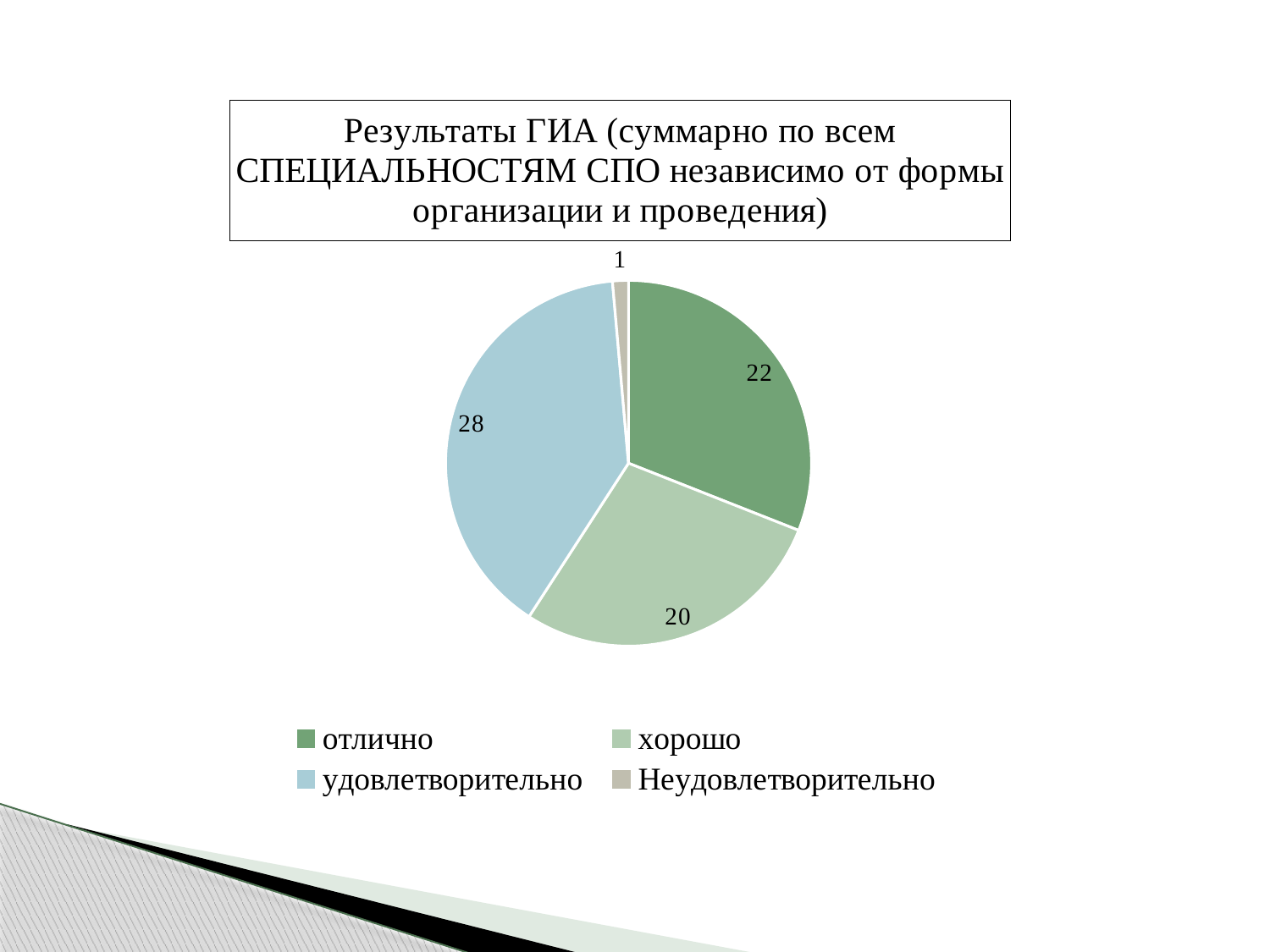

### Chart: Результаты ГИА (суммарно по всем СПЕЦИАЛЬНОСТЯМ СПО независимо от формы организации и проведения)

| Category |  |
|---|---|
| отлично | 22.0 |
| хорошо | 20.0 |
| удовлетворительно  | 28.0 |
| Неудовлетворительно  | 1.0 |